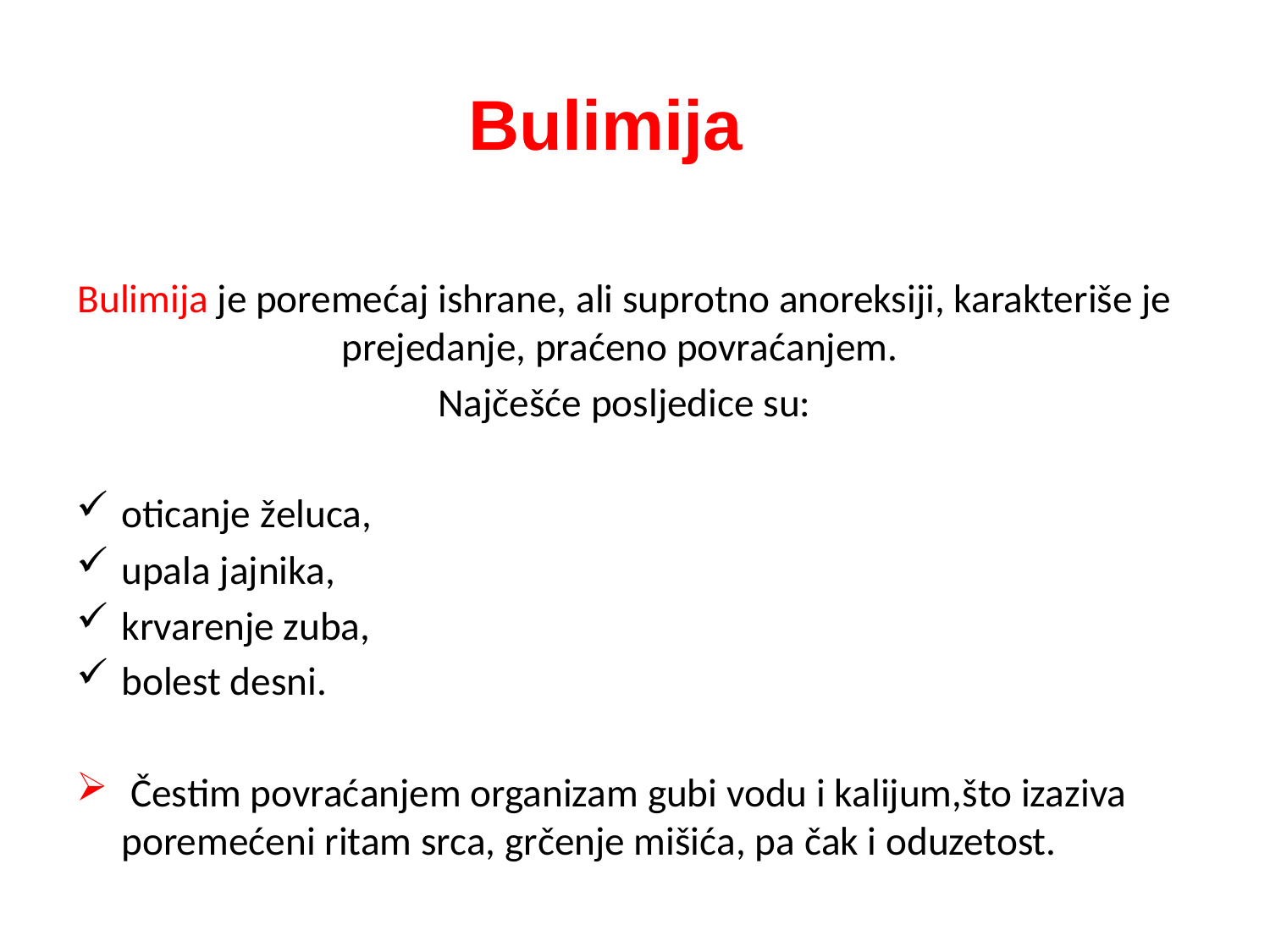

# Bulimija
Bulimija je poremećaj ishrane, ali suprotno anoreksiji, karakteriše je prejedanje, praćeno povraćanjem.
Najčešće posljedice su:

oticanje želuca,
upala jajnika,
krvarenje zuba,
bolest desni.

 Čestim povraćanjem organizam gubi vodu i kalijum,što izaziva poremećeni ritam srca, grčenje mišića, pa čak i oduzetost.